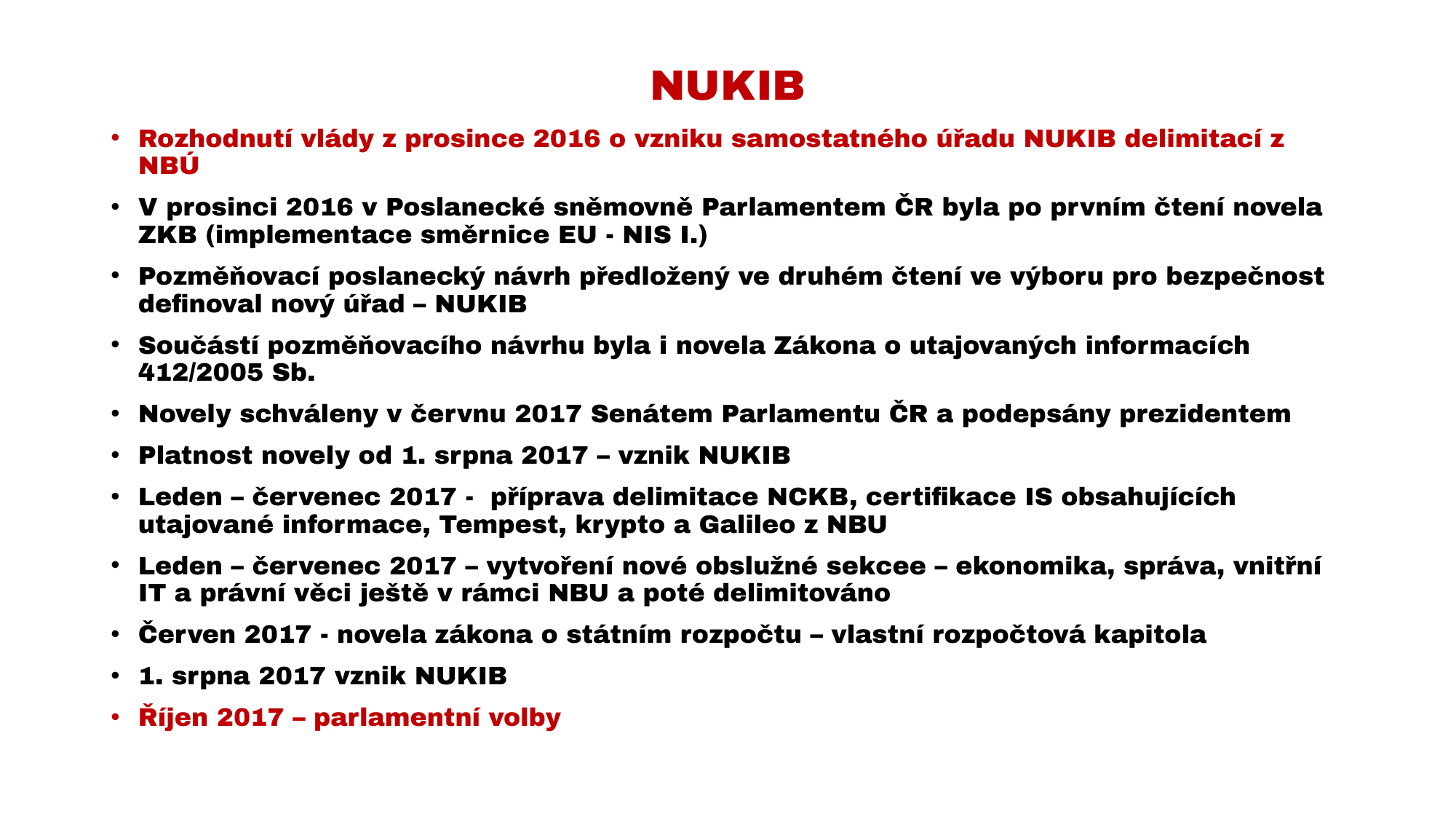

# NUKIB
Rozhodnutí vlády z prosince 2016 o vzniku samostatného úřadu NUKIB delimitací z NBÚ
V prosinci 2016 v Poslanecké sněmovně Parlamentem ČR byla po prvním čtení novela ZKB (implementace směrnice EU - NIS I.)
Pozměňovací poslanecký návrh předložený ve druhém čtení ve výboru pro bezpečnost definoval nový úřad – NUKIB
Součástí pozměňovacího návrhu byla i novela Zákona o utajovaných informacích 412/2005 Sb.
Novely schváleny v červnu 2017 Senátem Parlamentu ČR a podepsány prezidentem
Platnost novely od 1. srpna 2017 – vznik NUKIB
Leden – červenec 2017 -  příprava delimitace NCKB, certifikace IS obsahujících utajované informace, Tempest, krypto a Galileo z NBU
Leden – červenec 2017 – vytvoření nové obslužné sekcee – ekonomika, správa, vnitřní IT a právní věci ještě v rámci NBU a poté delimitováno
Červen 2017 - novela zákona o státním rozpočtu – vlastní rozpočtová kapitola
1. srpna 2017 vznik NUKIB
Říjen 2017 – parlamentní volby